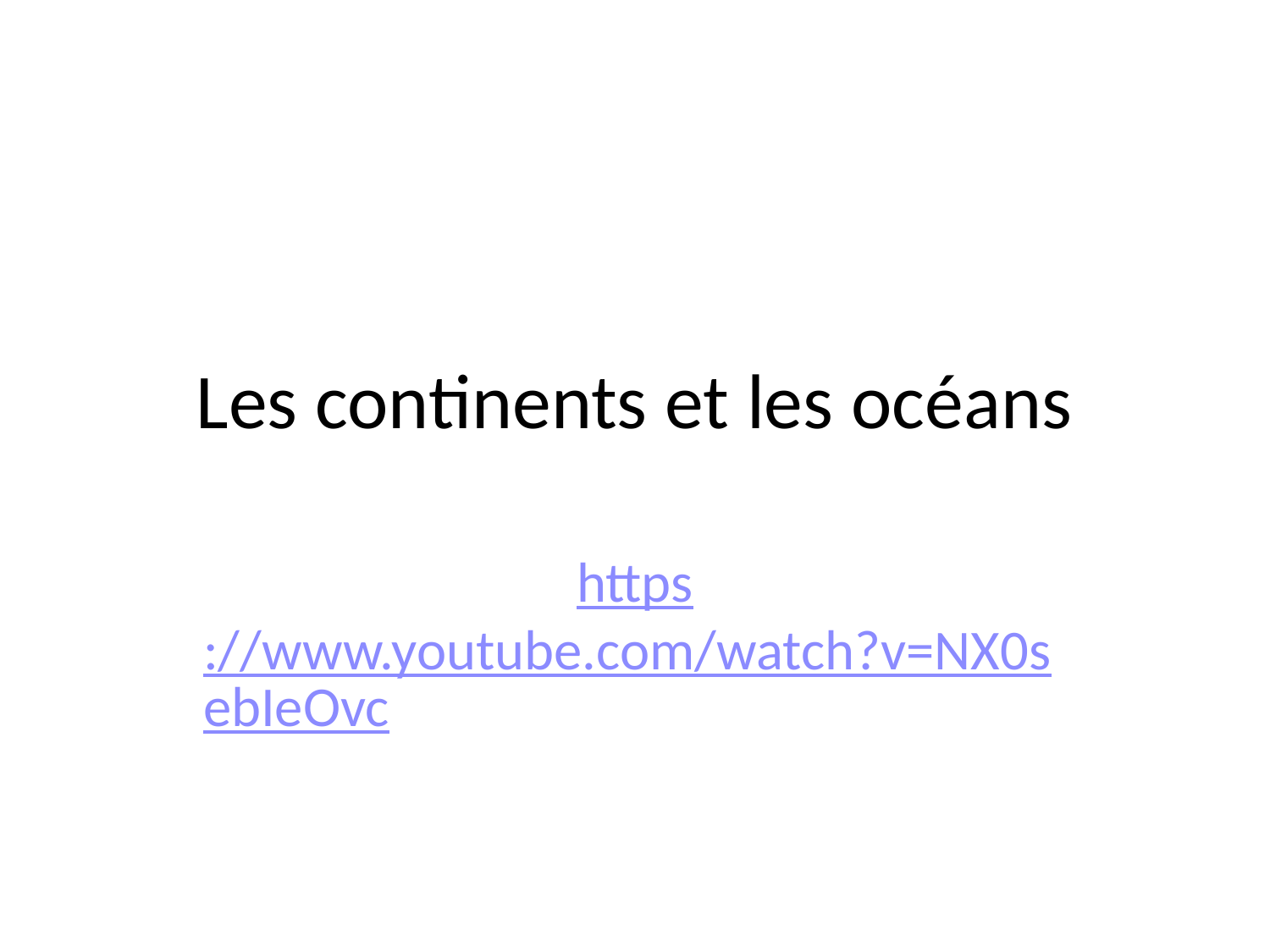

# Les continents et les océans
https://www.youtube.com/watch?v=NX0sebIeOvc